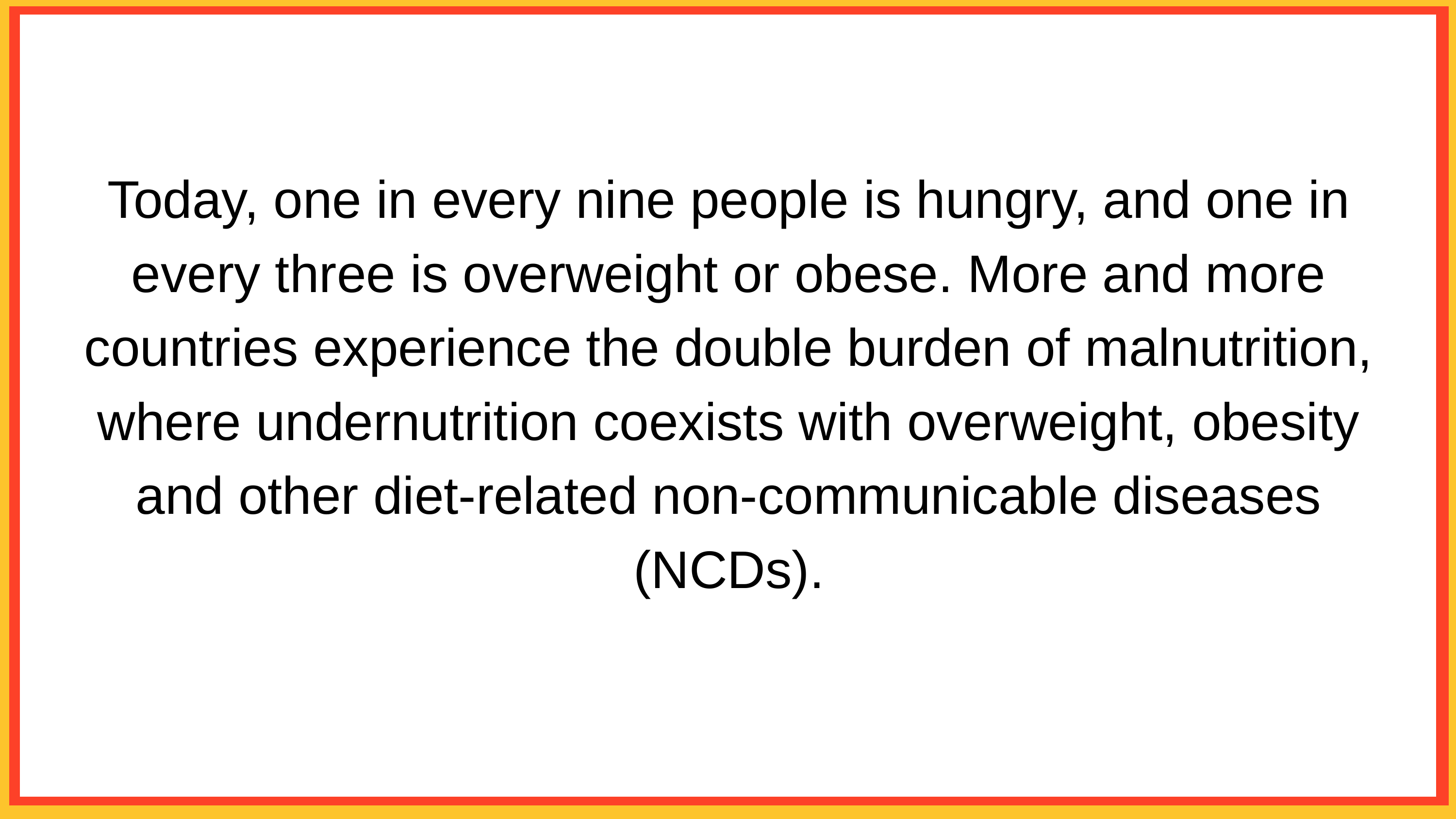

Today, one in every nine people is hungry, and one in every three is overweight or obese. More and more countries experience the double burden of malnutrition, where undernutrition coexists with overweight, obesity and other diet-related non-communicable diseases (NCDs).